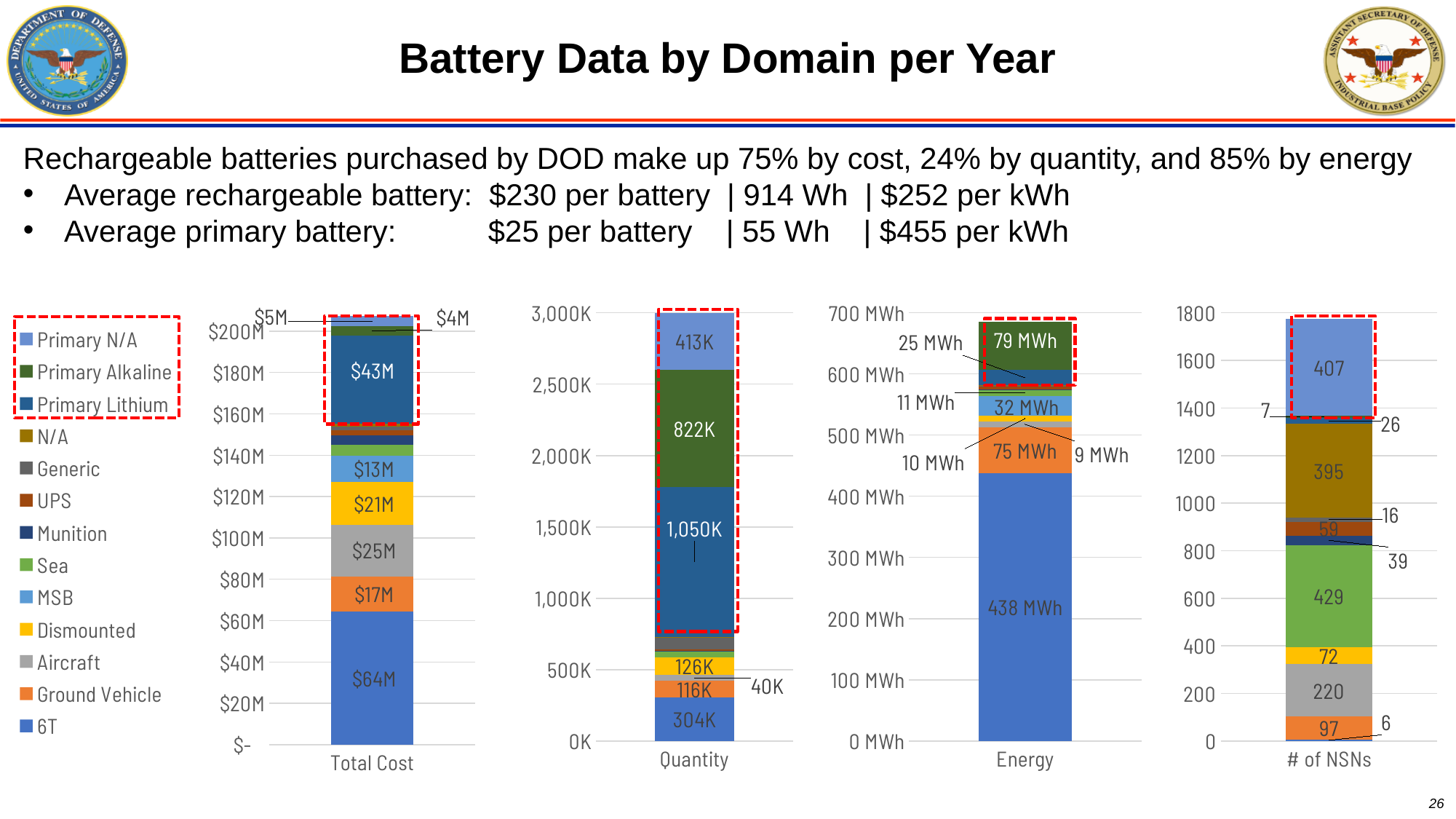

# Battery Data by Domain per Year
Rechargeable batteries purchased by DOD make up 75% by cost, 24% by quantity, and 85% by energy
Average rechargeable battery:  $230 per battery  | 914 Wh  | $252 per kWh
Average primary battery:           $25 per battery    | 55 Wh    | $455 per kWh

### Chart

| Category | 6T | Ground Vehicle | Aircraft | Dismounted | MSB | Sea | Munition | UPS | Generic | N/A | Primary Lithium | Primary Alkaline | Primary N/A |
|---|---|---|---|---|---|---|---|---|---|---|---|---|---|
| Total Cost | 64498285.0449996 | 16902484.00250001 | 25042627.716666665 | 20544937.311666667 | 12800000.0 | 5196259.567499998 | 4611256.476666666 | 2626484.022499997 | 1654820.8199999982 | 1402073.3775000004 | 42687101.524166964 | 4451728.0566667365 | 4774993.055833339 |

### Chart

| Category | 6T | Ground Vehicle | Aircraft | Dismounted | MSB | Sea | Munition | UPS | Generic | N/A | Primary Lithium | Primary Alkaline | Primary N/A |
|---|---|---|---|---|---|---|---|---|---|---|---|---|---|
| Quantity | 304302.0778345187 | 116239.51181687671 | 40146.11933388982 | 126158.3901423007 | 16.99867197875166 | 42288.53985680469 | 1887.6866217464028 | 12695.708268949267 | 77324.525614437 | 7791.792946435729 | 1050474.9166666667 | 821920.3333333334 | 413194.5 |

### Chart

| Category | 6T | Ground Vehicle | Aircraft | Dismounted | MSB | Sea | Munition | UPS | Generic | N/A | Primary Lithium | Primary Alkaline | Primary N/A |
|---|---|---|---|---|---|---|---|---|---|---|---|---|---|
| Energy | 437.7536229364567 | 75.49352255950446 | 9.287706367183366 | 9.632808253855725 | 32.24 | 10.630460876947266 | 0.02356872 | 3.7674270577432947 | 2.371290321286789 | 0.029505687453716786 | 24.97736805 | 78.67114008 | 0.0 |

### Chart

| Category | 6T | Ground Vehicle | Aircraft | Dismounted | MSB | Sea | Munition | UPS | Generic | N/A | Primary Lithium | Primary Alkaline | Primary N/A |
|---|---|---|---|---|---|---|---|---|---|---|---|---|---|
| # of NSNs | 6.0 | 97.0 | 220.0 | 72.0 | 0.0 | 429.0 | 39.0 | 59.0 | 16.0 | 395.0 | 26.0 | 7.0 | 407.0 |

26